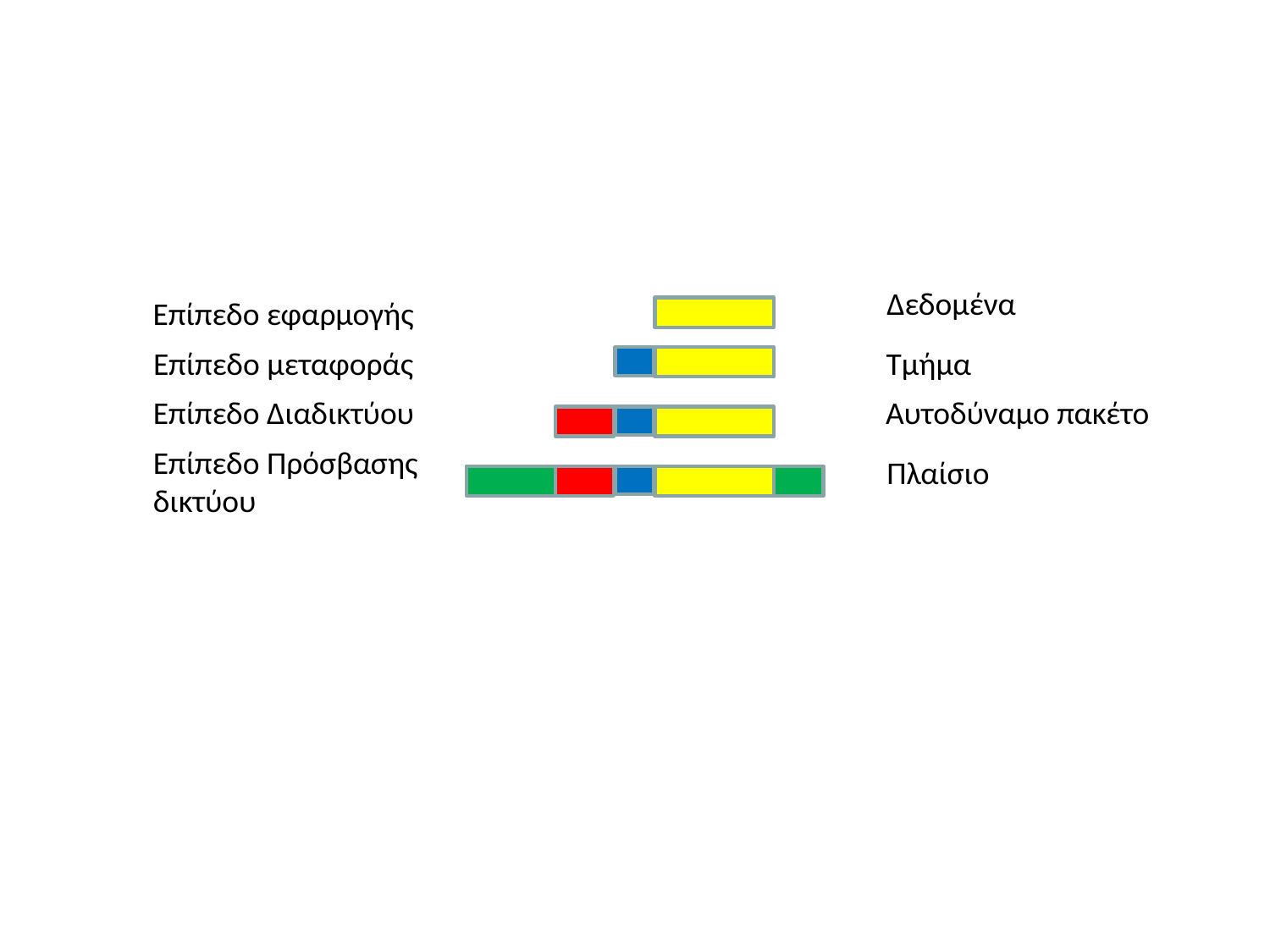

Δεδομένα
Επίπεδο εφαρμογής

Επίπεδο μεταφοράς
Τμήμα

Επίπεδο Διαδικτύου
Αυτοδύναμο πακέτο

Επίπεδο Πρόσβασης
δικτύου
Πλαίσιο